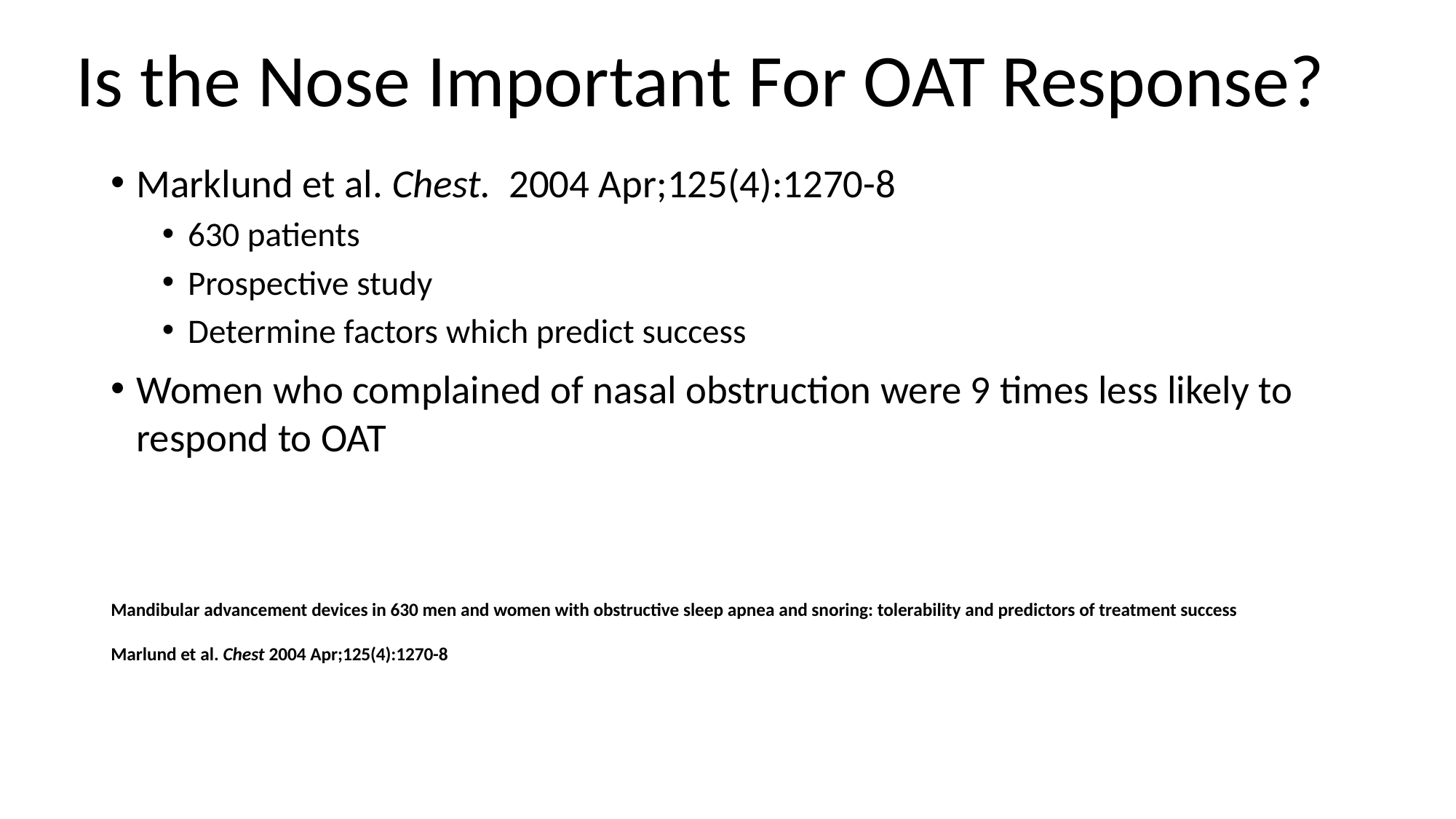

# Is the Nose Important For OAT Response?
Marklund et al. Chest.  2004 Apr;125(4):1270-8
630 patients
Prospective study
Determine factors which predict success
Women who complained of nasal obstruction were 9 times less likely to respond to OAT

Mandibular advancement devices in 630 men and women with obstructive sleep apnea and snoring: tolerability and predictors of treatment success
Marlund et al. Chest 2004 Apr;125(4):1270-8